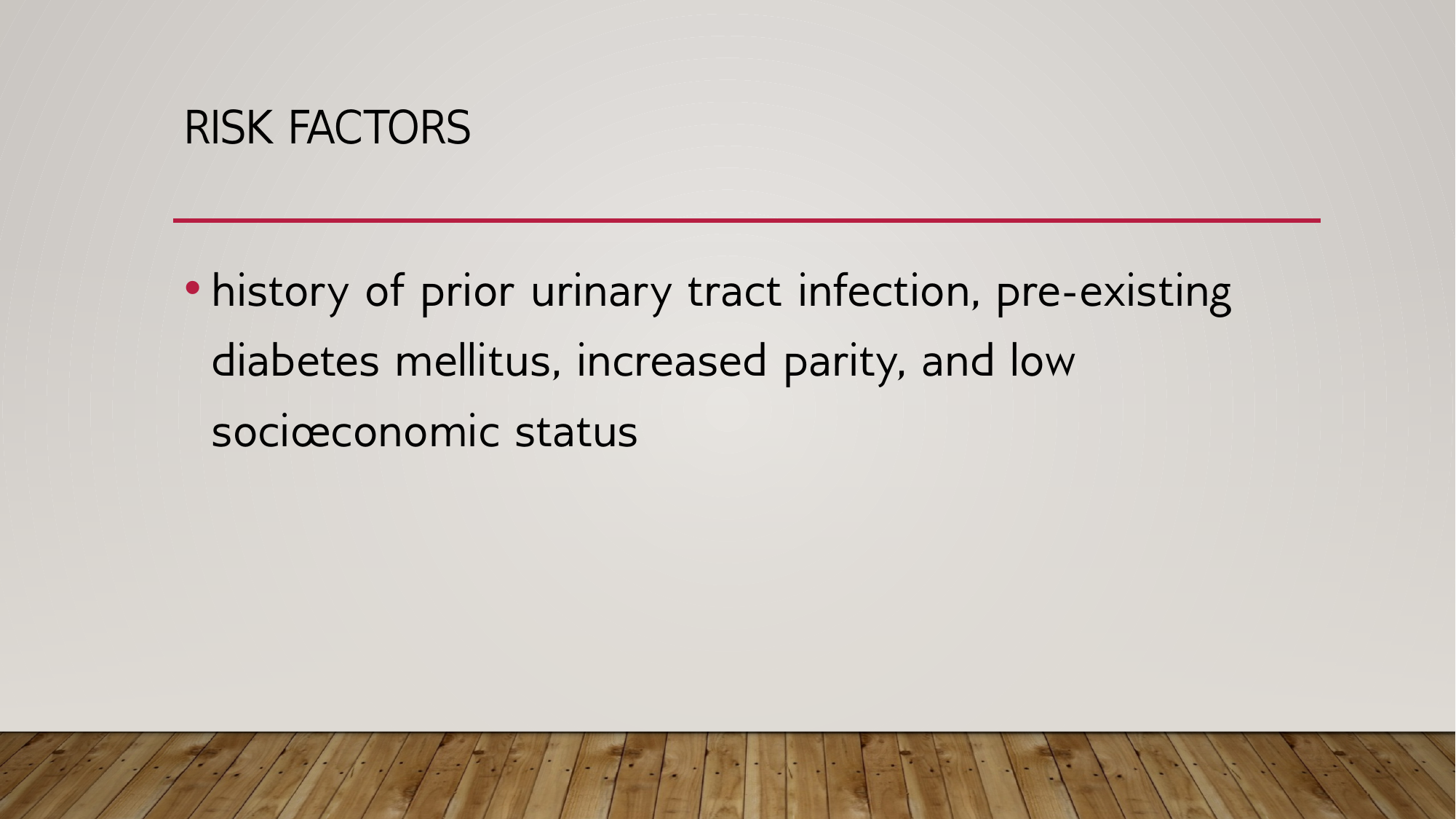

# Risk factors
history of prior urinary tract infection, pre-existing diabetes mellitus, increased parity, and low socioeconomic status